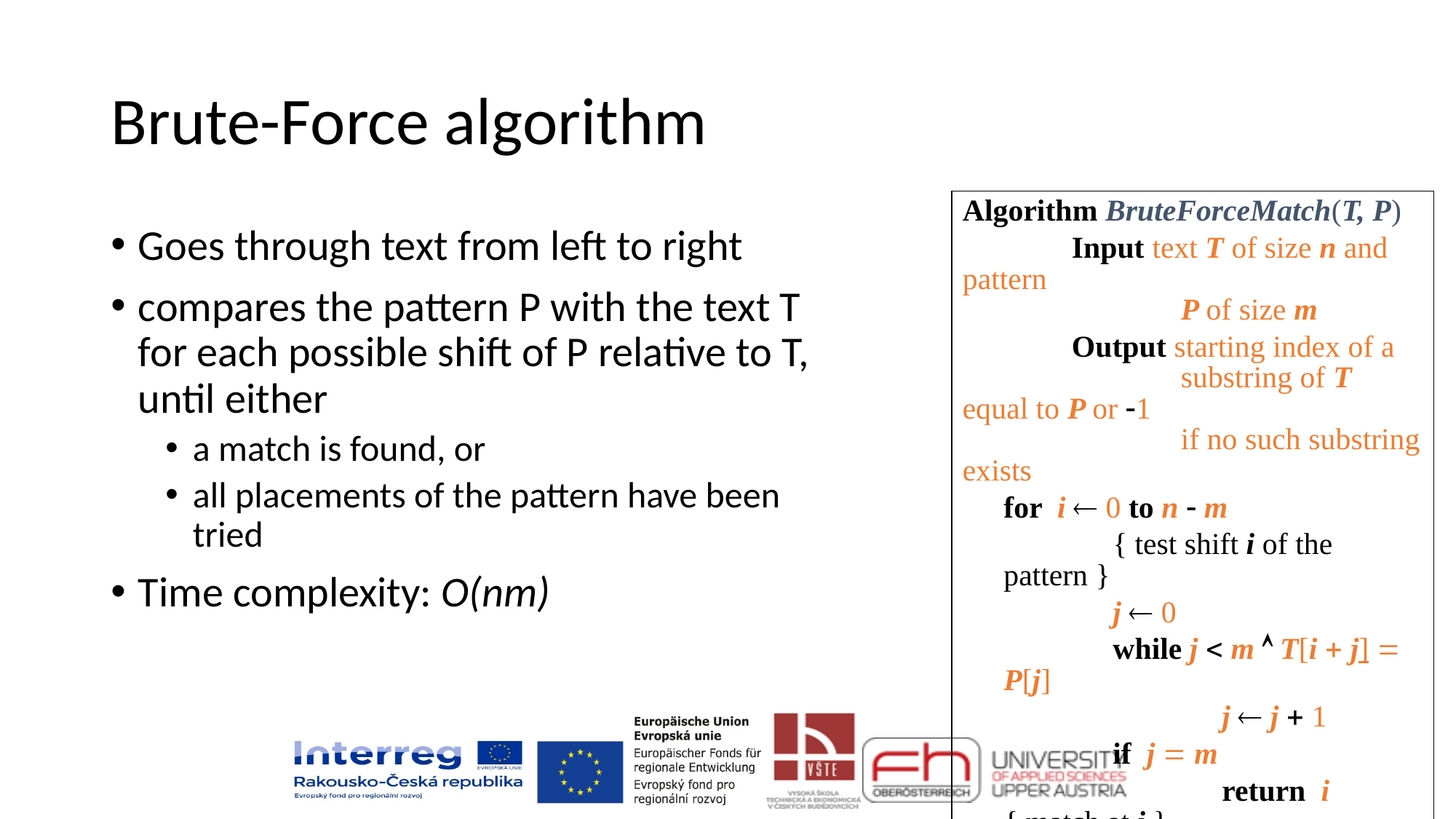

# Brute-Force algorithm
Algorithm BruteForceMatch(T, P)
	Input text T of size n and pattern
		P of size m
	Output starting index of a
		substring of T equal to P or −1
		if no such substring exists
for  i ← 0 to n − m
	{ test shift i of the pattern }
	j ← 0
	while j < m ∧ T[i + j] = P[j]
		j ← j + 1
	if  j = m
		return  i { match at i }
	else
		return  −1 { no match }
Goes through text from left to right
compares the pattern P with the text T for each possible shift of P relative to T, until either
a match is found, or
all placements of the pattern have been tried
Time complexity: O(nm)